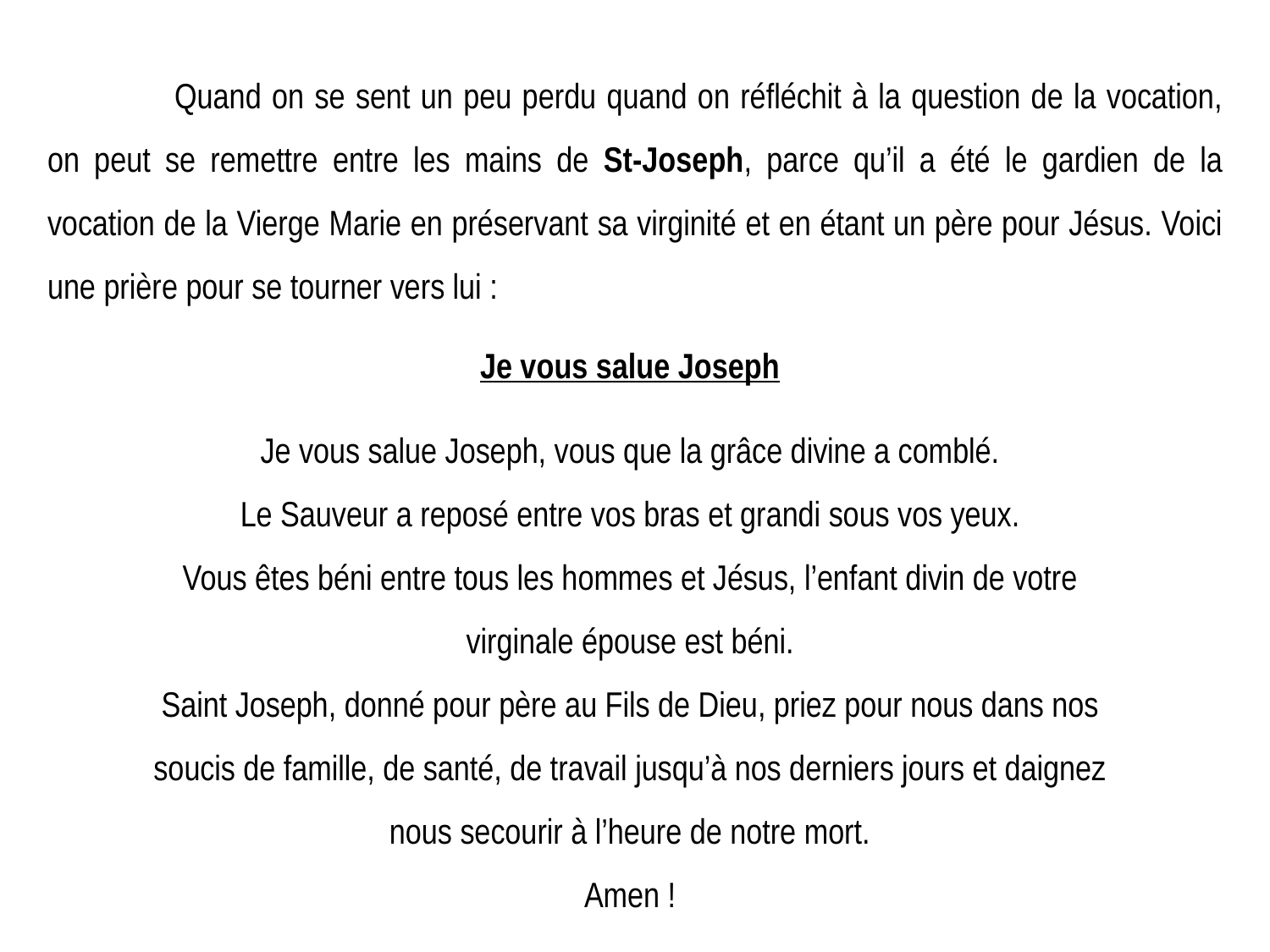

Quand on se sent un peu perdu quand on réfléchit à la question de la vocation, on peut se remettre entre les mains de St-Joseph, parce qu’il a été le gardien de la vocation de la Vierge Marie en préservant sa virginité et en étant un père pour Jésus. Voici une prière pour se tourner vers lui :
Je vous salue Joseph
Je vous salue Joseph, vous que la grâce divine a comblé.
Le Sauveur a reposé entre vos bras et grandi sous vos yeux.
Vous êtes béni entre tous les hommes et Jésus, l’enfant divin de votre virginale épouse est béni.
Saint Joseph, donné pour père au Fils de Dieu, priez pour nous dans nos soucis de famille, de santé, de travail jusqu’à nos derniers jours et daignez nous secourir à l’heure de notre mort.
Amen !